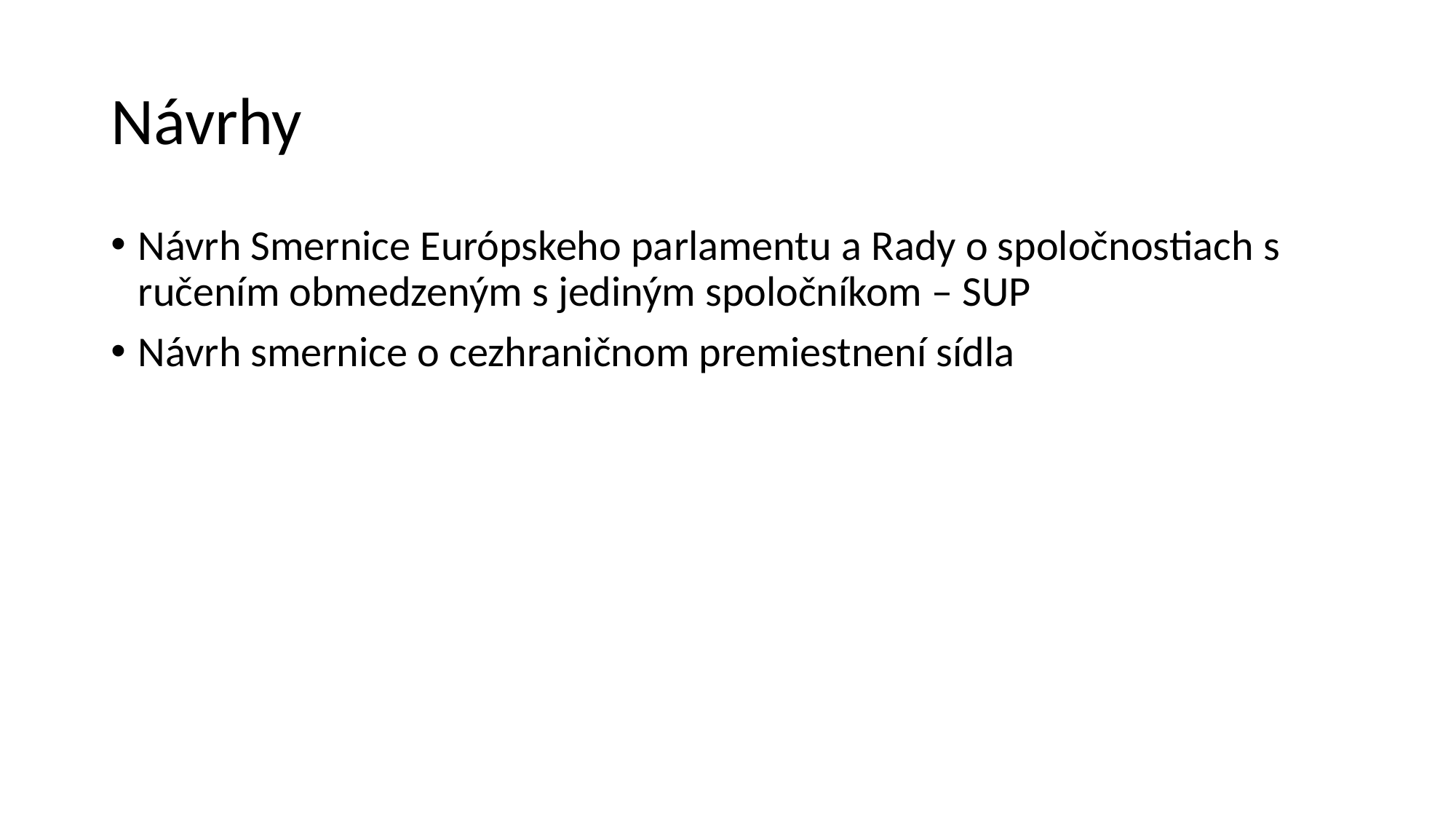

# Návrhy
Návrh Smernice Európskeho parlamentu a Rady o spoločnostiach s ručením obmedzeným s jediným spoločníkom – SUP
Návrh smernice o cezhraničnom premiestnení sídla